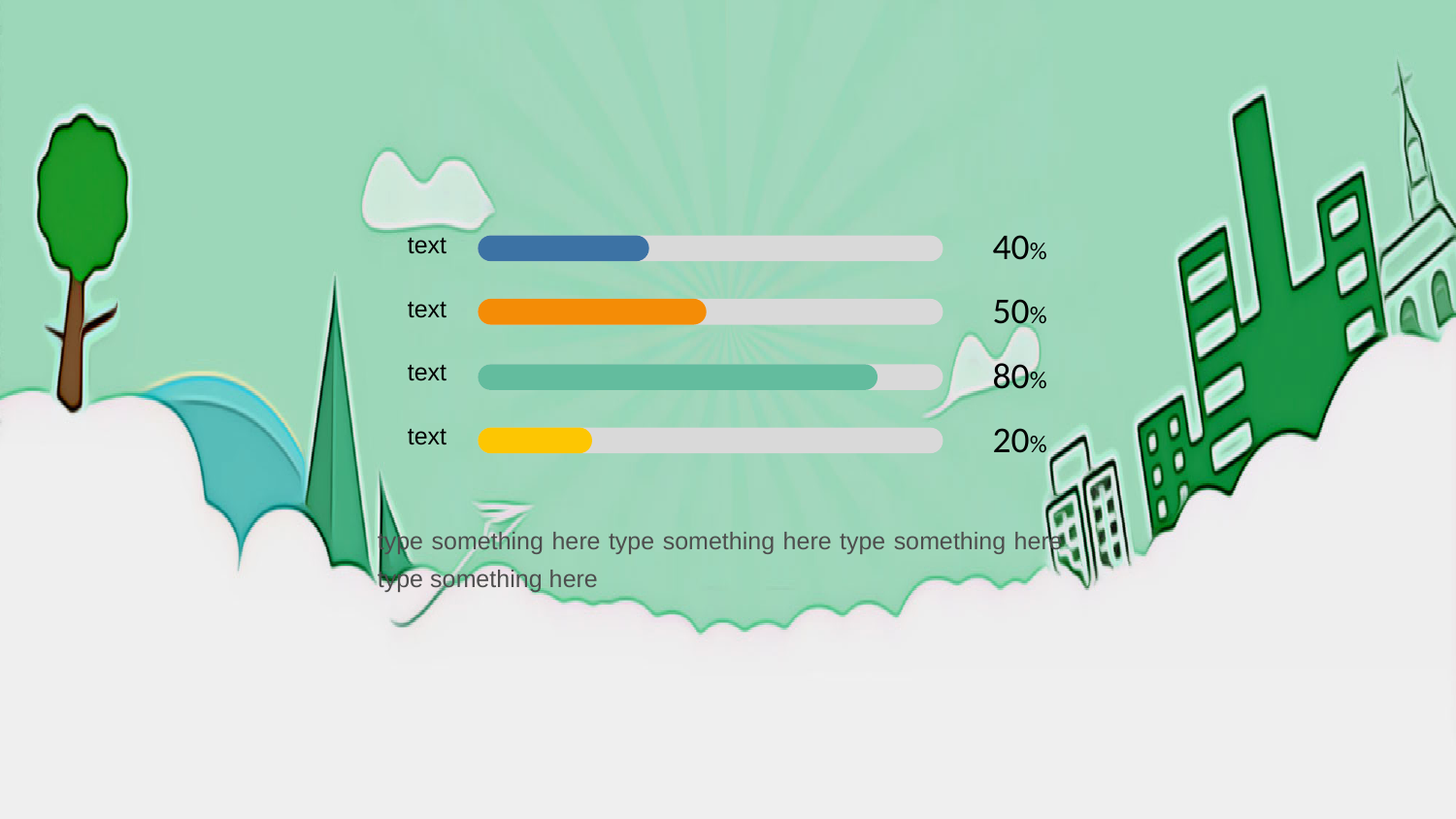

text
40%

text
50%

text
80%

text
20%

type something here type something here type something here type something here